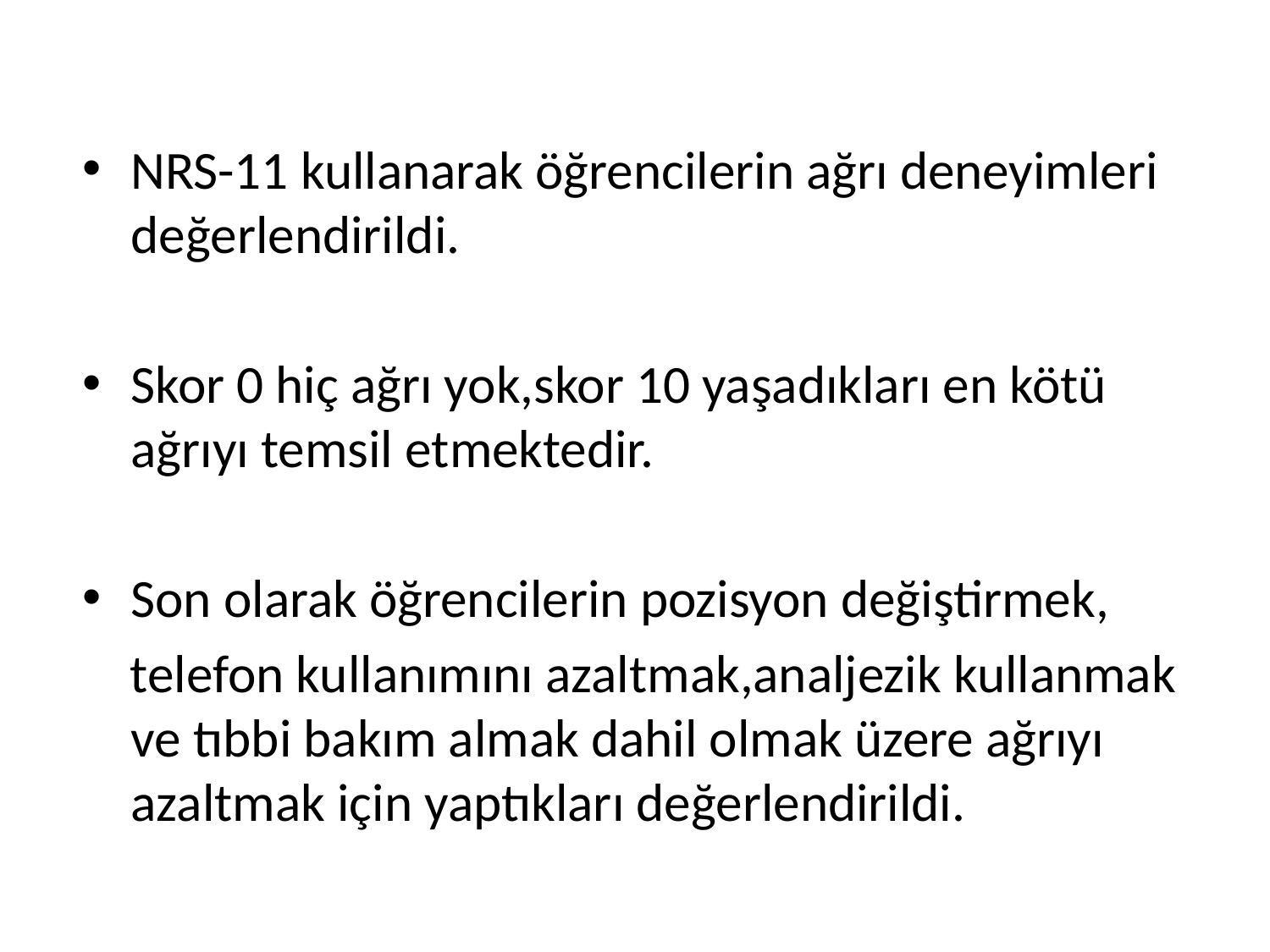

NRS-11 kullanarak öğrencilerin ağrı deneyimleri değerlendirildi.

Skor 0 hiç ağrı yok,skor 10 yaşadıkları en kötü ağrıyı temsil etmektedir.

Son olarak öğrencilerin pozisyon değiştirmek,
    telefon kullanımını azaltmak,analjezik kullanmak ve tıbbi bakım almak dahil olmak üzere ağrıyı azaltmak için yaptıkları değerlendirildi.